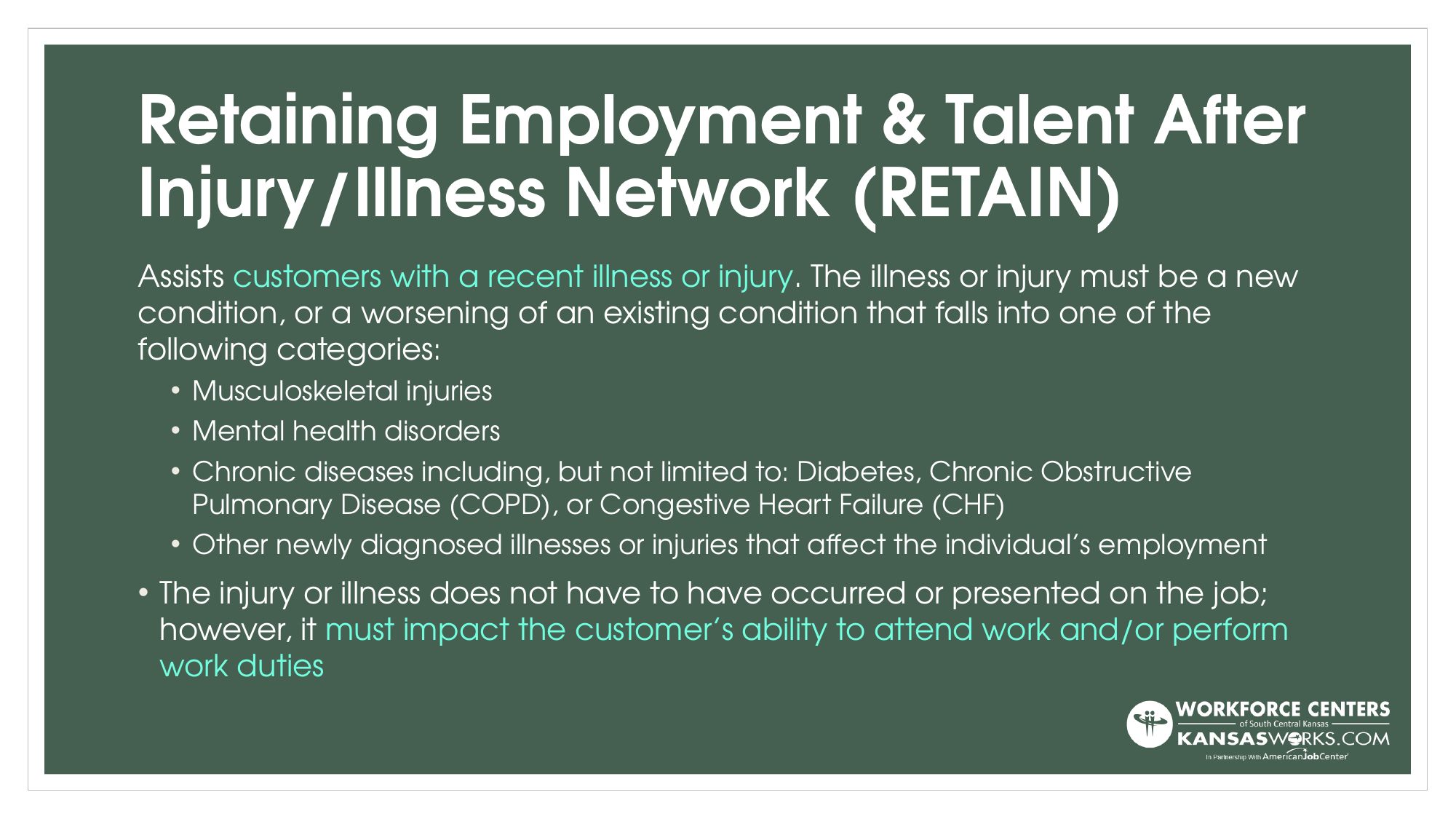

# Retaining Employment & Talent After Injury/Illness Network (RETAIN)
Assists customers with a recent illness or injury. The illness or injury must be a new condition, or a worsening of an existing condition that falls into one of the following categories:
Musculoskeletal injuries
Mental health disorders
Chronic diseases including, but not limited to: Diabetes, Chronic Obstructive Pulmonary Disease (COPD), or Congestive Heart Failure (CHF)
Other newly diagnosed illnesses or injuries that affect the individual’s employment
The injury or illness does not have to have occurred or presented on the job; however, it must impact the customer’s ability to attend work and/or perform work duties